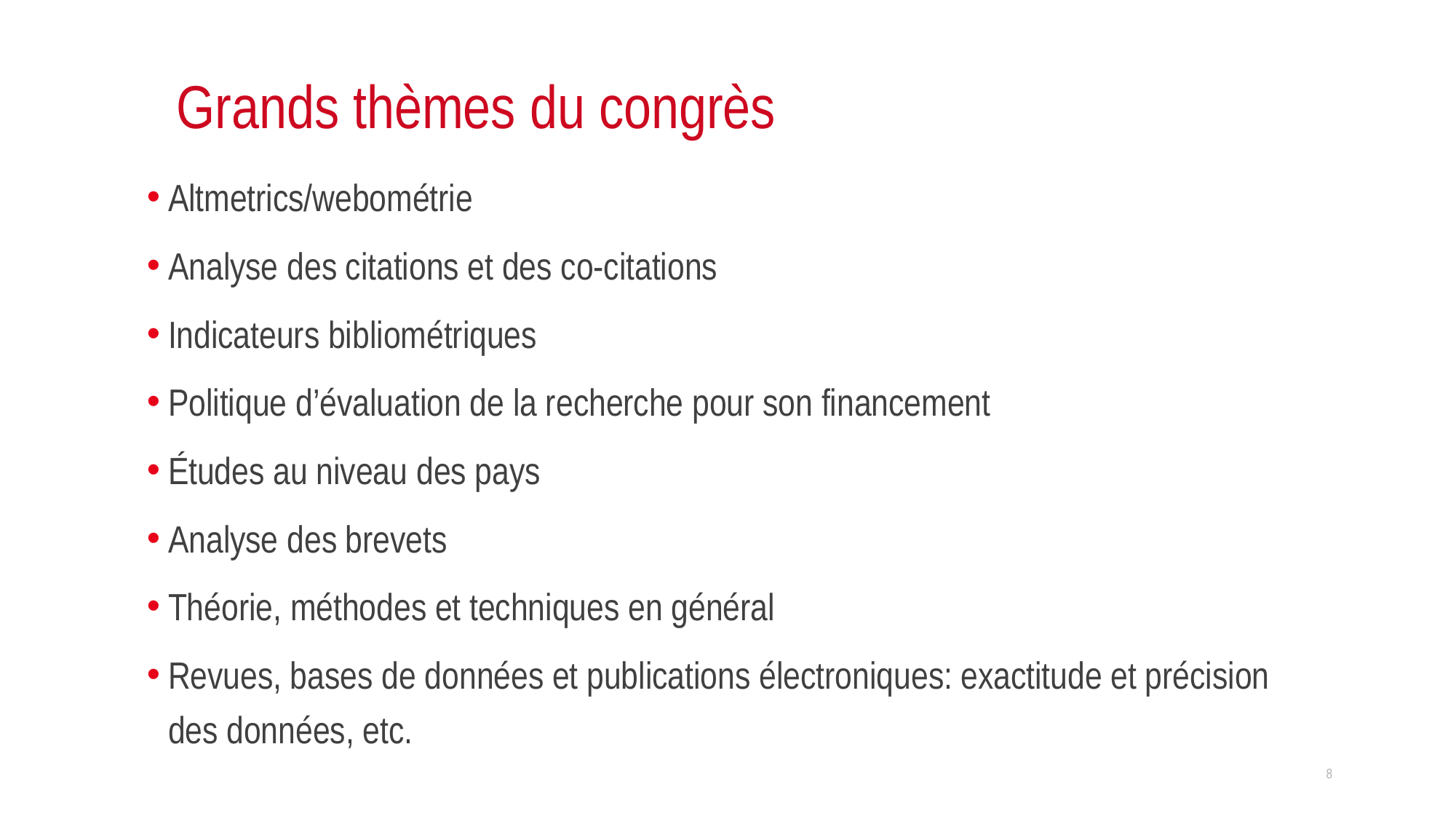

# Grands thèmes du congrès
Altmetrics/webométrie
Analyse des citations et des co-citations
Indicateurs bibliométriques
Politique d’évaluation de la recherche pour son financement
Études au niveau des pays
Analyse des brevets
Théorie, méthodes et techniques en général
Revues, bases de données et publications électroniques: exactitude et précision des données, etc.

8